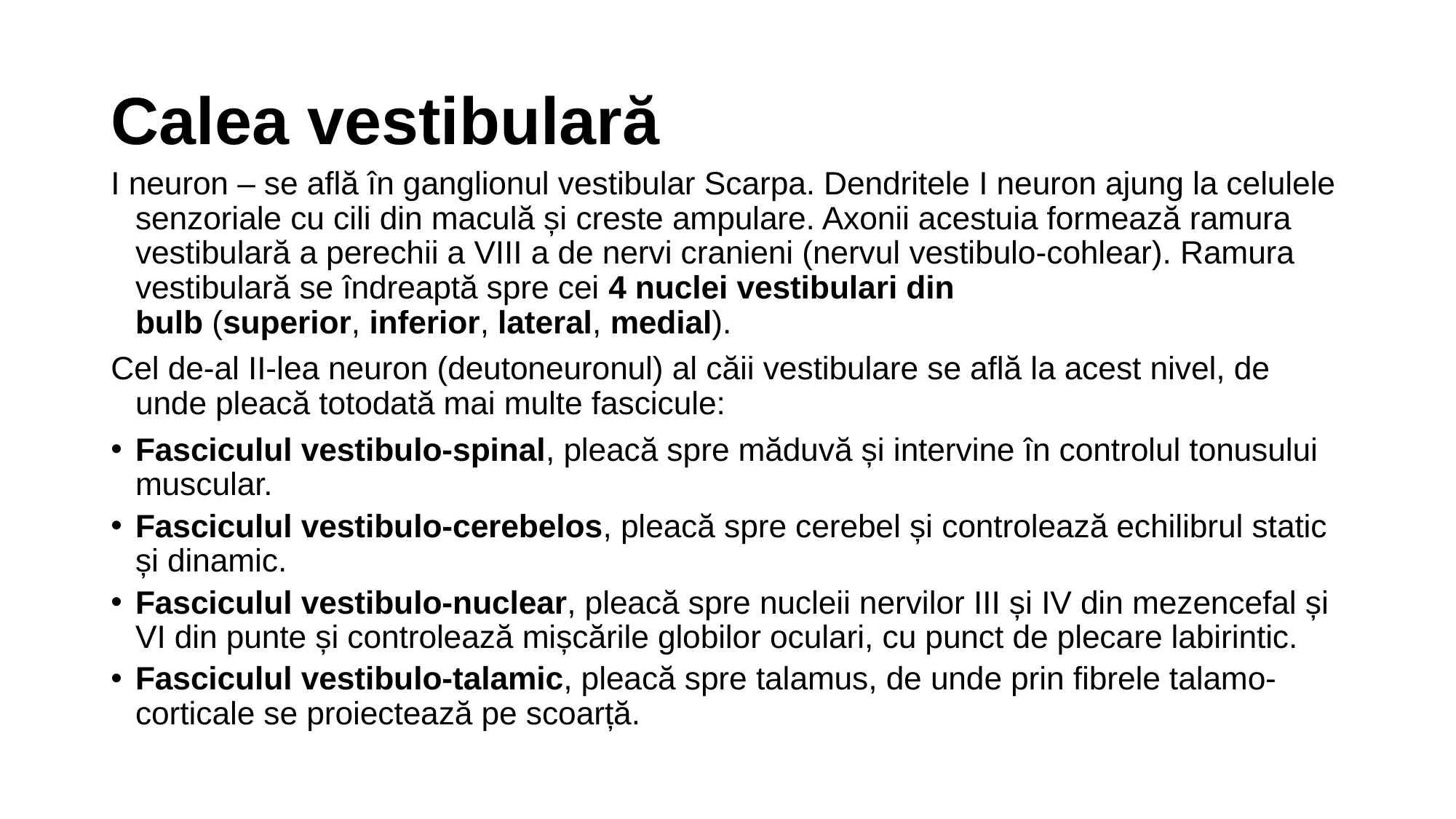

# Calea vestibulară
I neuron – se află în ganglionul vestibular Scarpa. Dendritele I neuron ajung la celulele senzoriale cu cili din maculă și creste ampulare. Axonii acestuia formează ramura vestibulară a perechii a VIII a de nervi cranieni (nervul vestibulo-cohlear). Ramura vestibulară se îndreaptă spre cei 4 nuclei vestibulari din bulb (superior, inferior, lateral, medial).
Cel de-al II-lea neuron (deutoneuronul) al căii vestibulare se află la acest nivel, de unde pleacă totodată mai multe fascicule:
Fasciculul vestibulo-spinal, pleacă spre măduvă și intervine în controlul tonusului muscular.
Fasciculul vestibulo-cerebelos, pleacă spre cerebel și controlează echilibrul static și dinamic.
Fasciculul vestibulo-nuclear, pleacă spre nucleii nervilor III și IV din mezencefal și VI din punte și controlează mișcările globilor oculari, cu punct de plecare labirintic.
Fasciculul vestibulo-talamic, pleacă spre talamus, de unde prin fibrele talamo-corticale se proiectează pe scoarță.